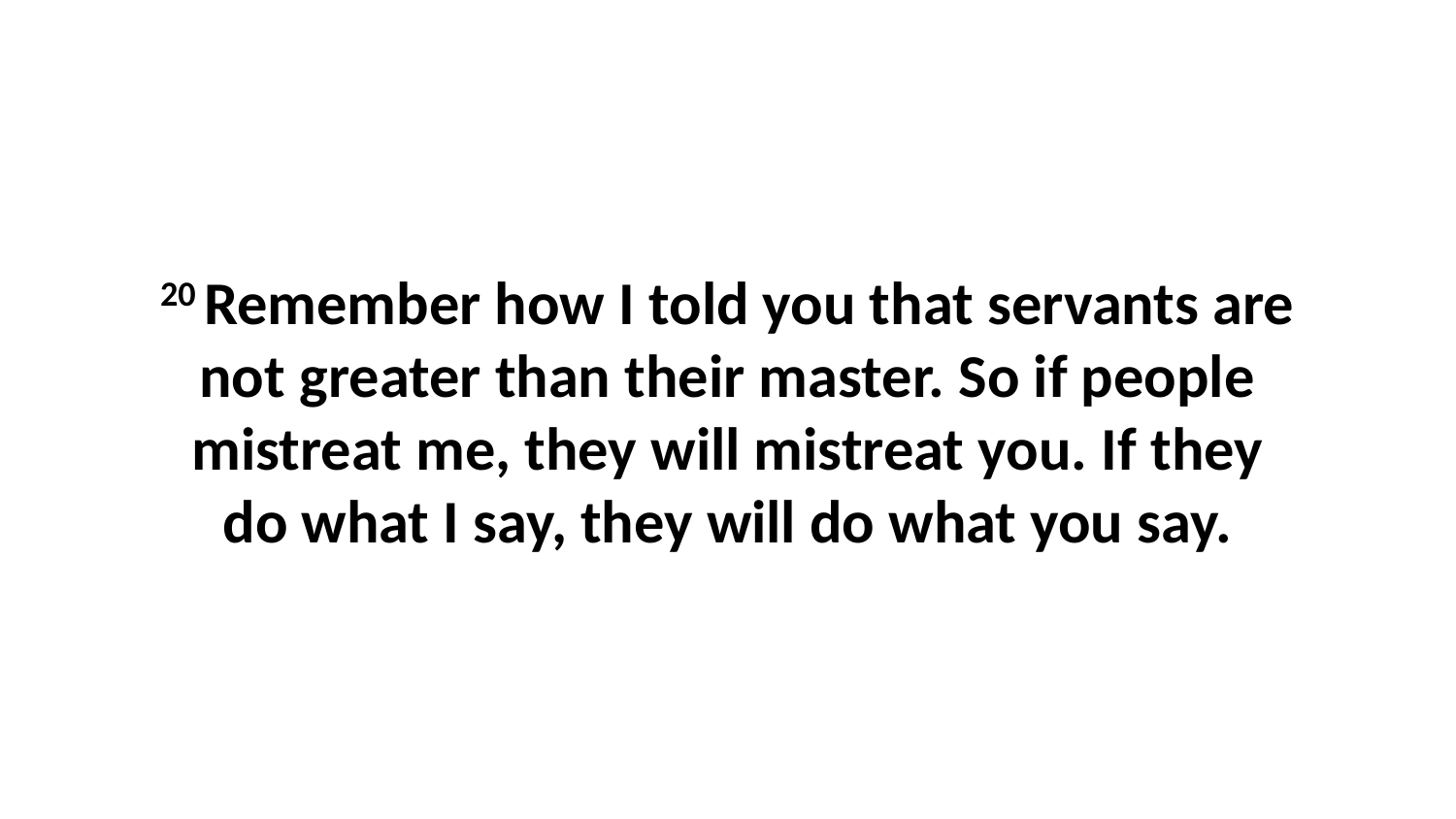

20 Remember how I told you that servants are not greater than their master. So if people mistreat me, they will mistreat you. If they do what I say, they will do what you say.